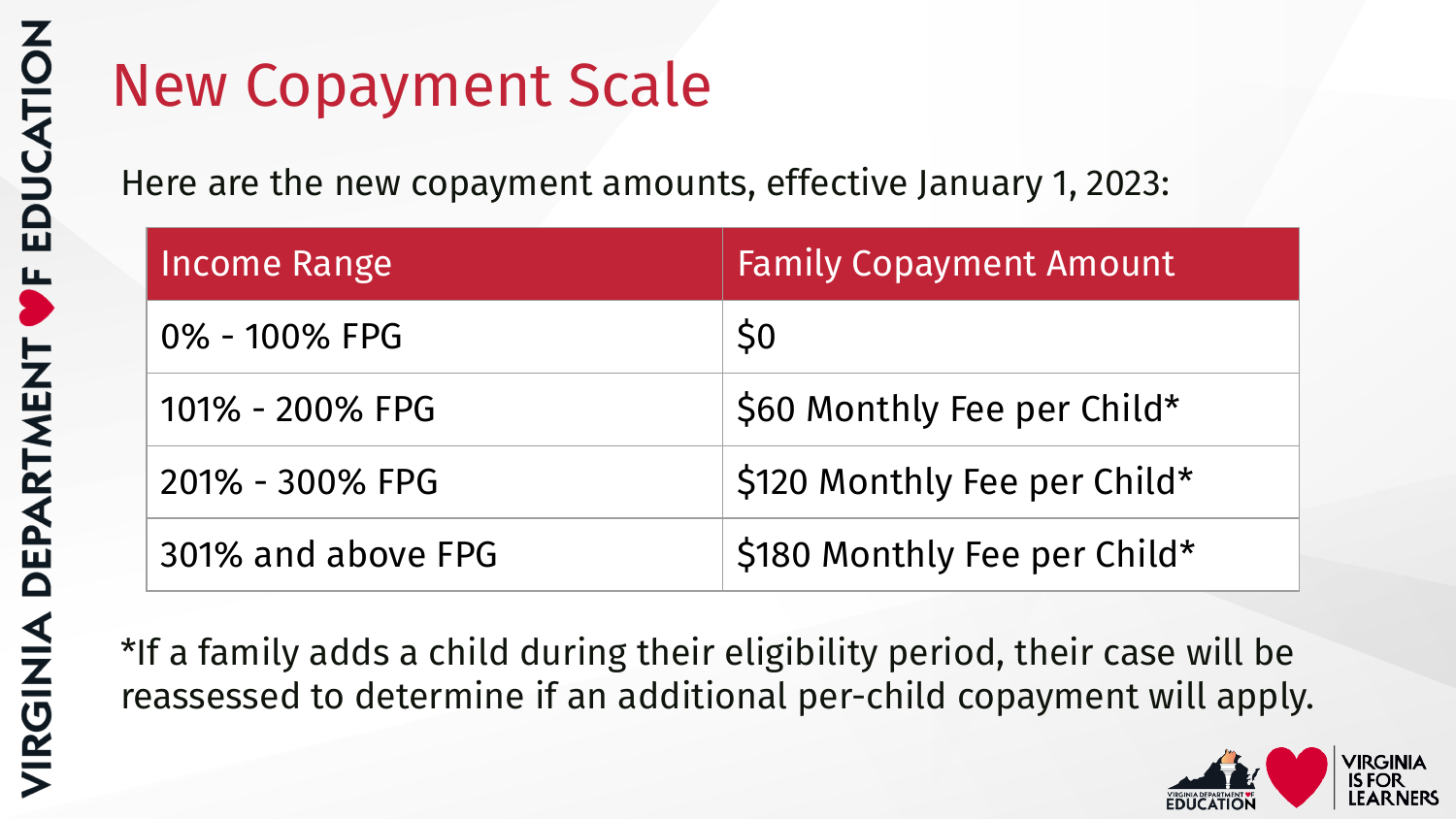

# New Copayment Scale
Here are the new copayment amounts, effective January 1, 2023:

*If a family adds a child during their eligibility period, their case will be reassessed to determine if an additional per-child copayment will apply.
| Income Range | Family Copayment Amount |
| --- | --- |
| 0% - 100% FPG | $0 |
| 101% - 200% FPG | $60 Monthly Fee per Child\* |
| 201% - 300% FPG | $120 Monthly Fee per Child\* |
| 301% and above FPG | $180 Monthly Fee per Child\* |